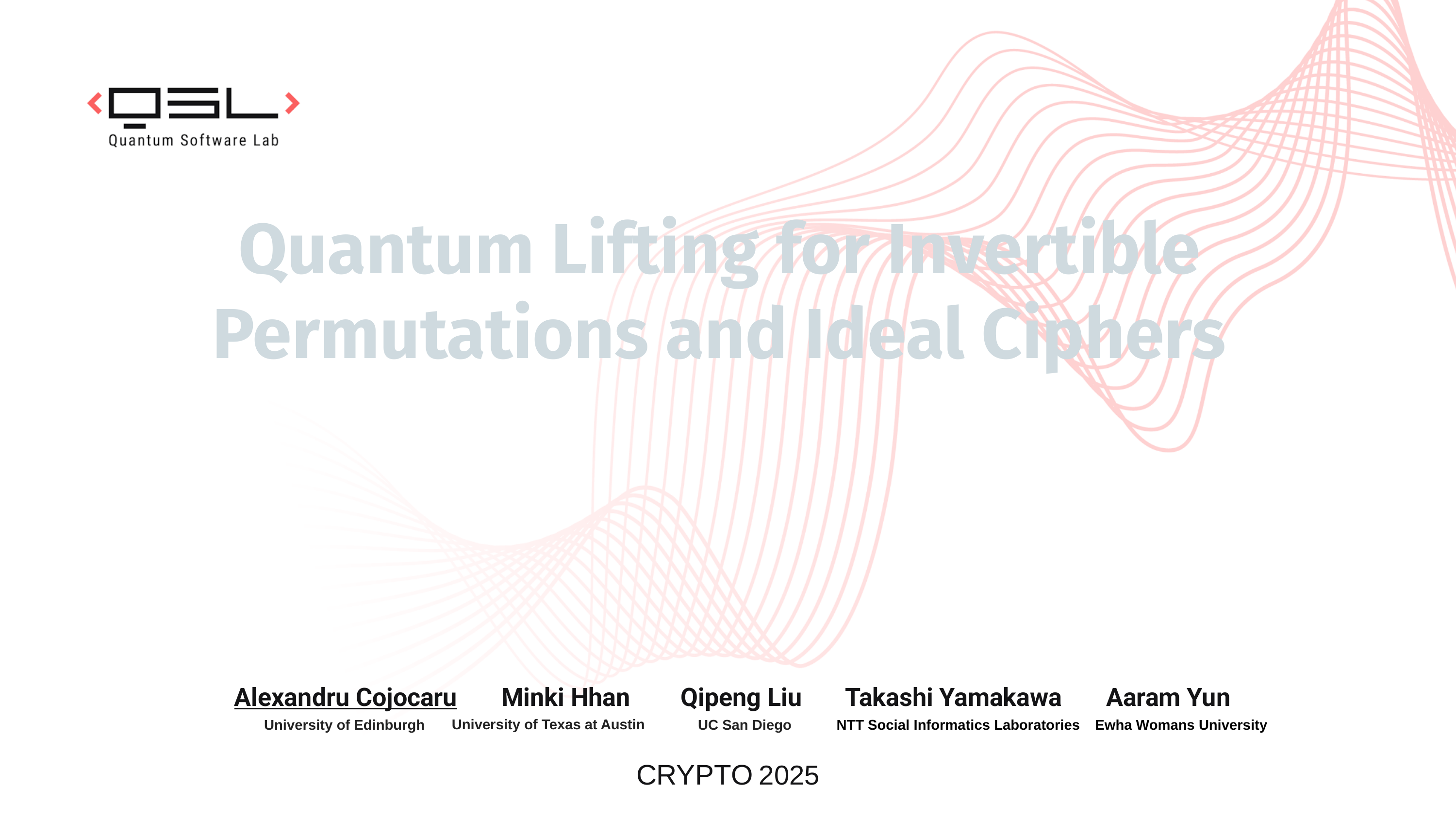

Quantum Lifting for Invertible Permutations and Ideal Ciphers
Alexandru Cojocaru       Minki Hhan        Qipeng Liu       Takashi Yamakawa       Aaram Yun
University of Texas at Austin
UC San Diego
University of Edinburgh
NTT Social Informatics Laboratories
Ewha Womans University
CRYPTO 2025